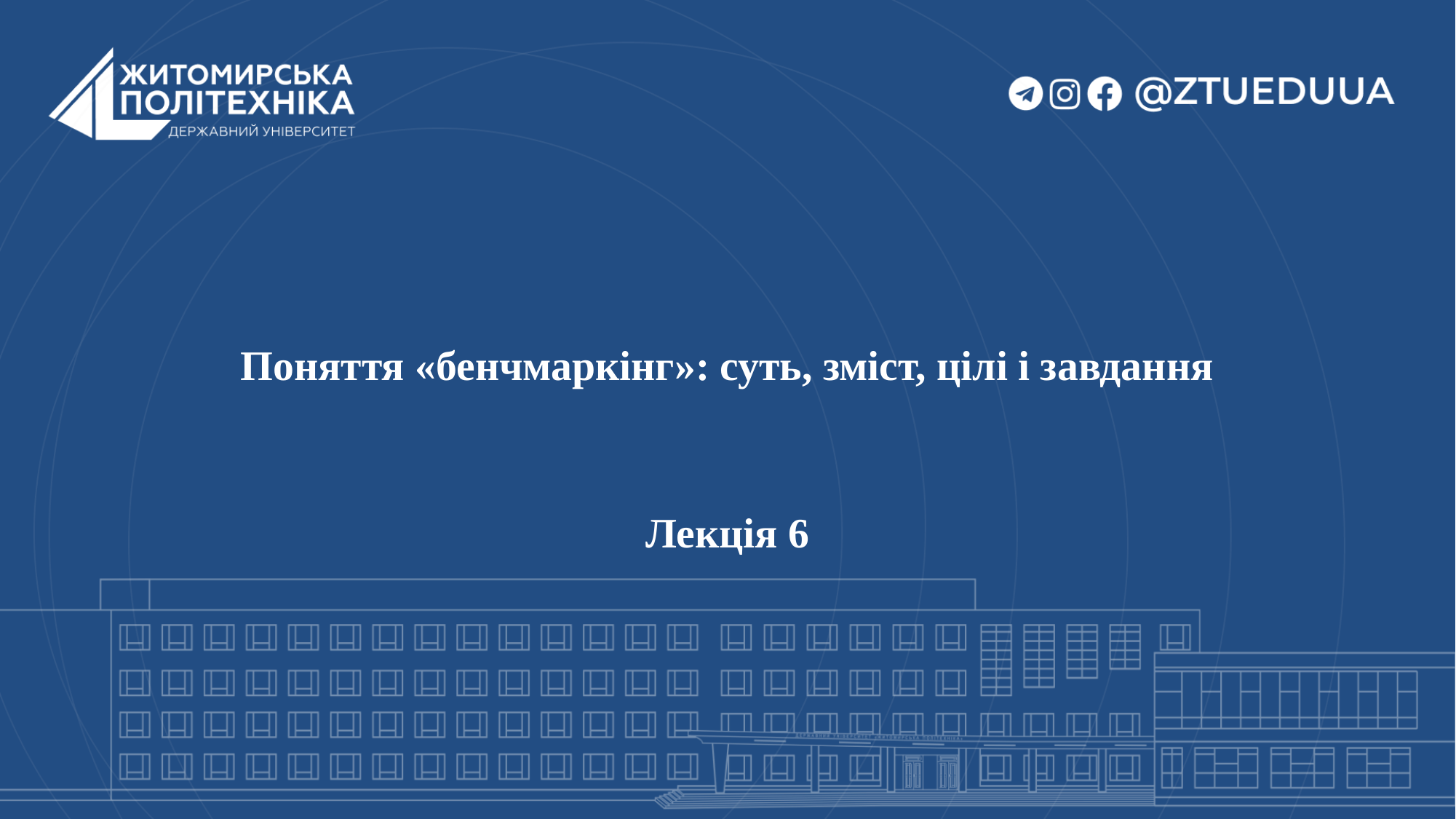

# Поняття «бенчмаркінг»: суть, зміст, цілі і завдання Лекція 6